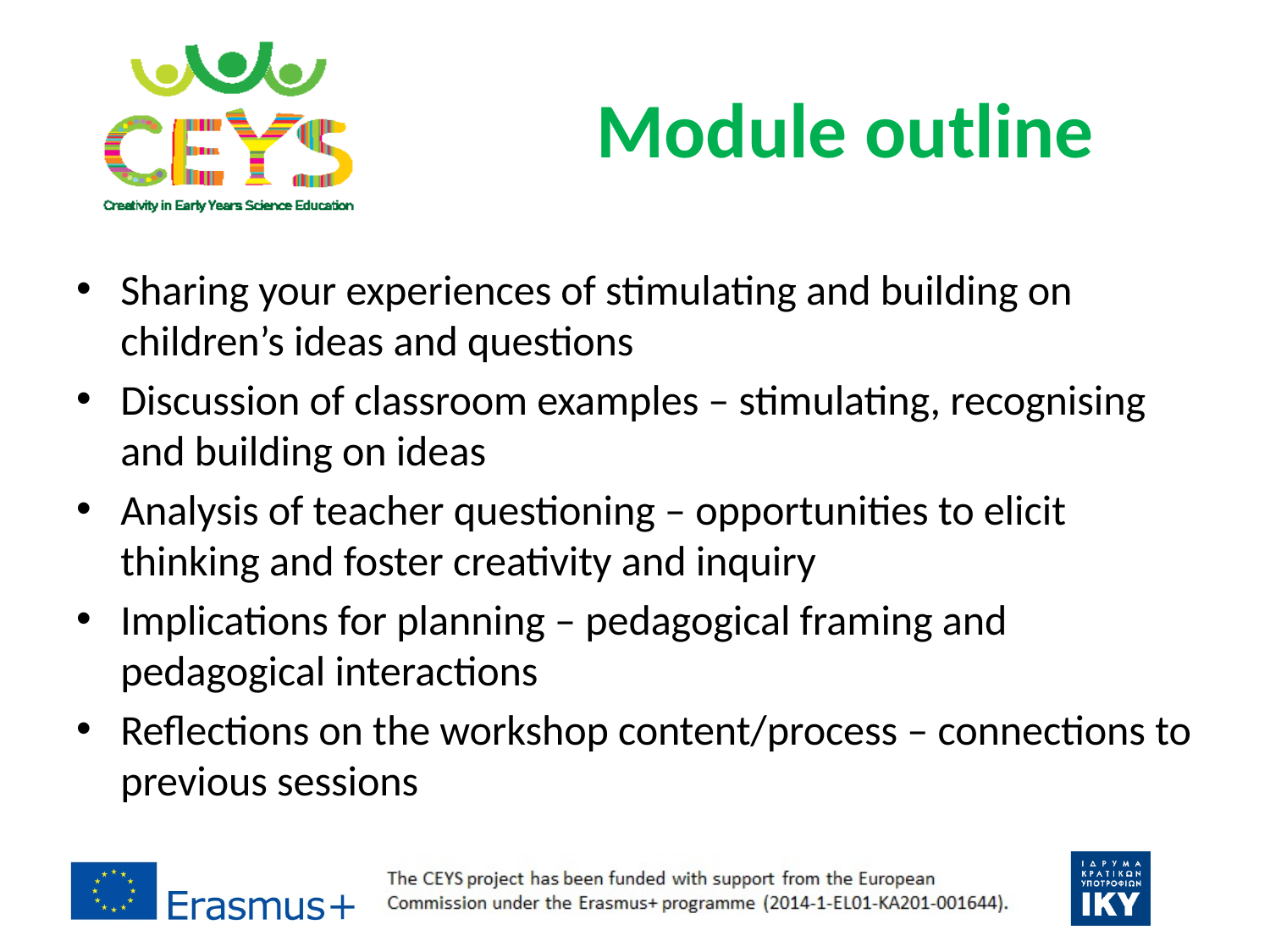

# Module outline
Sharing your experiences of stimulating and building on children’s ideas and questions
Discussion of classroom examples – stimulating, recognising and building on ideas
Analysis of teacher questioning – opportunities to elicit thinking and foster creativity and inquiry
Implications for planning – pedagogical framing and pedagogical interactions
Reflections on the workshop content/process – connections to previous sessions